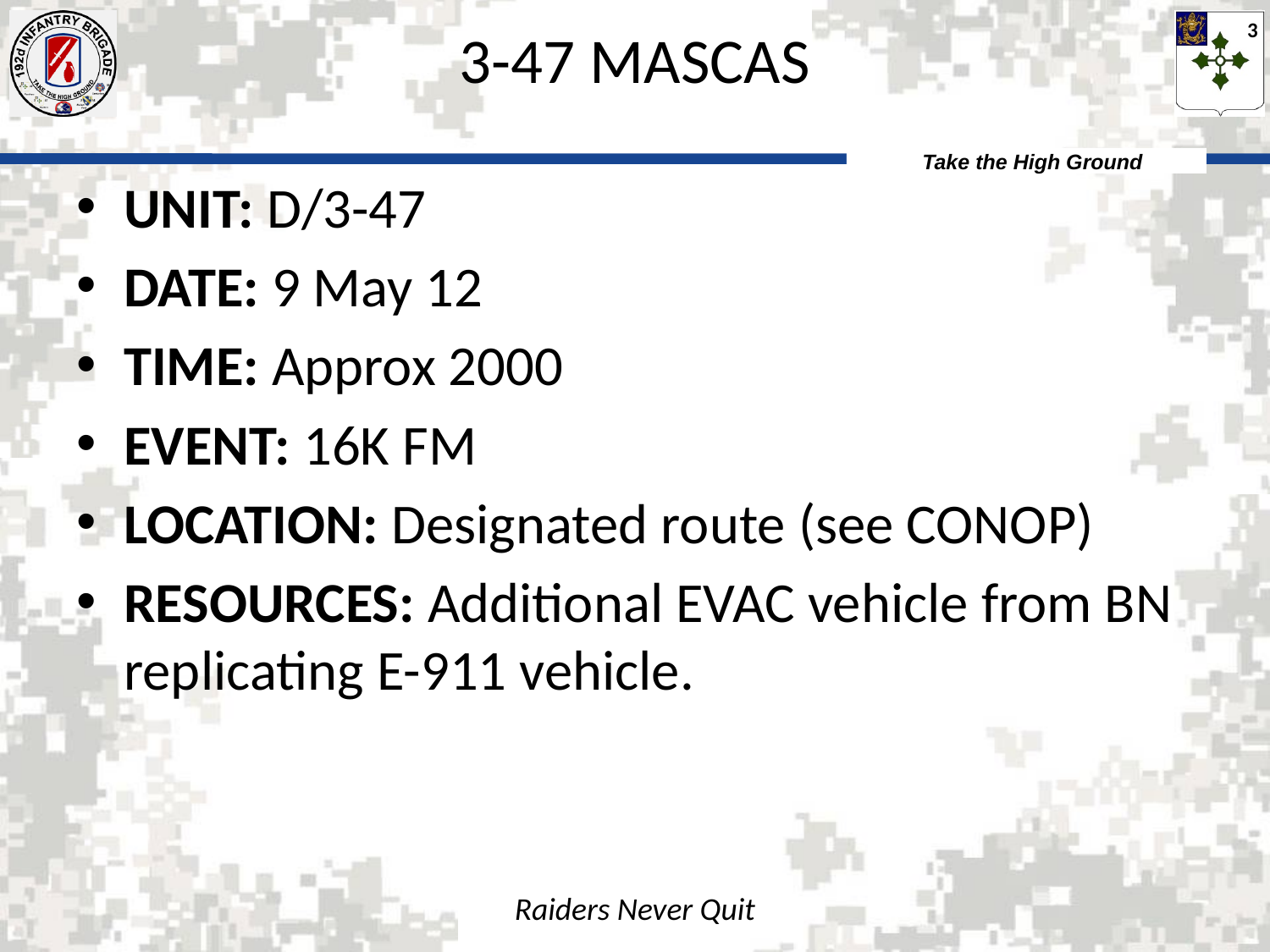

3-47 MASCAS
UNIT: D/3-47
DATE: 9 May 12
TIME: Approx 2000
EVENT: 16K FM
LOCATION: Designated route (see CONOP)
RESOURCES: Additional EVAC vehicle from BN replicating E-911 vehicle.